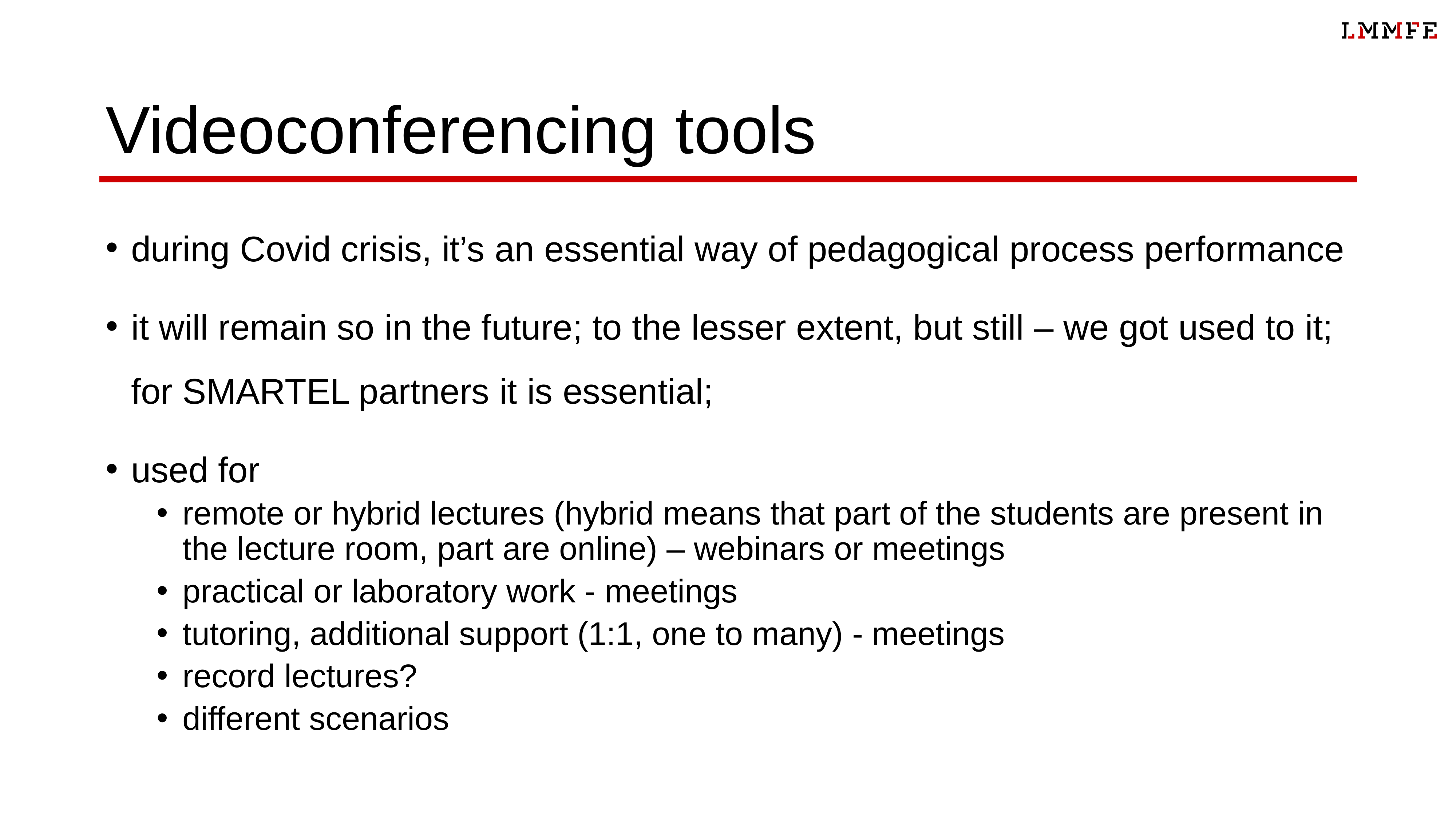

# Videoconferencing tools
during Covid crisis, it’s an essential way of pedagogical process performance
it will remain so in the future; to the lesser extent, but still – we got used to it; for SMARTEL partners it is essential;
used for
remote or hybrid lectures (hybrid means that part of the students are present in the lecture room, part are online) – webinars or meetings
practical or laboratory work - meetings
tutoring, additional support (1:1, one to many) - meetings
record lectures?
different scenarios